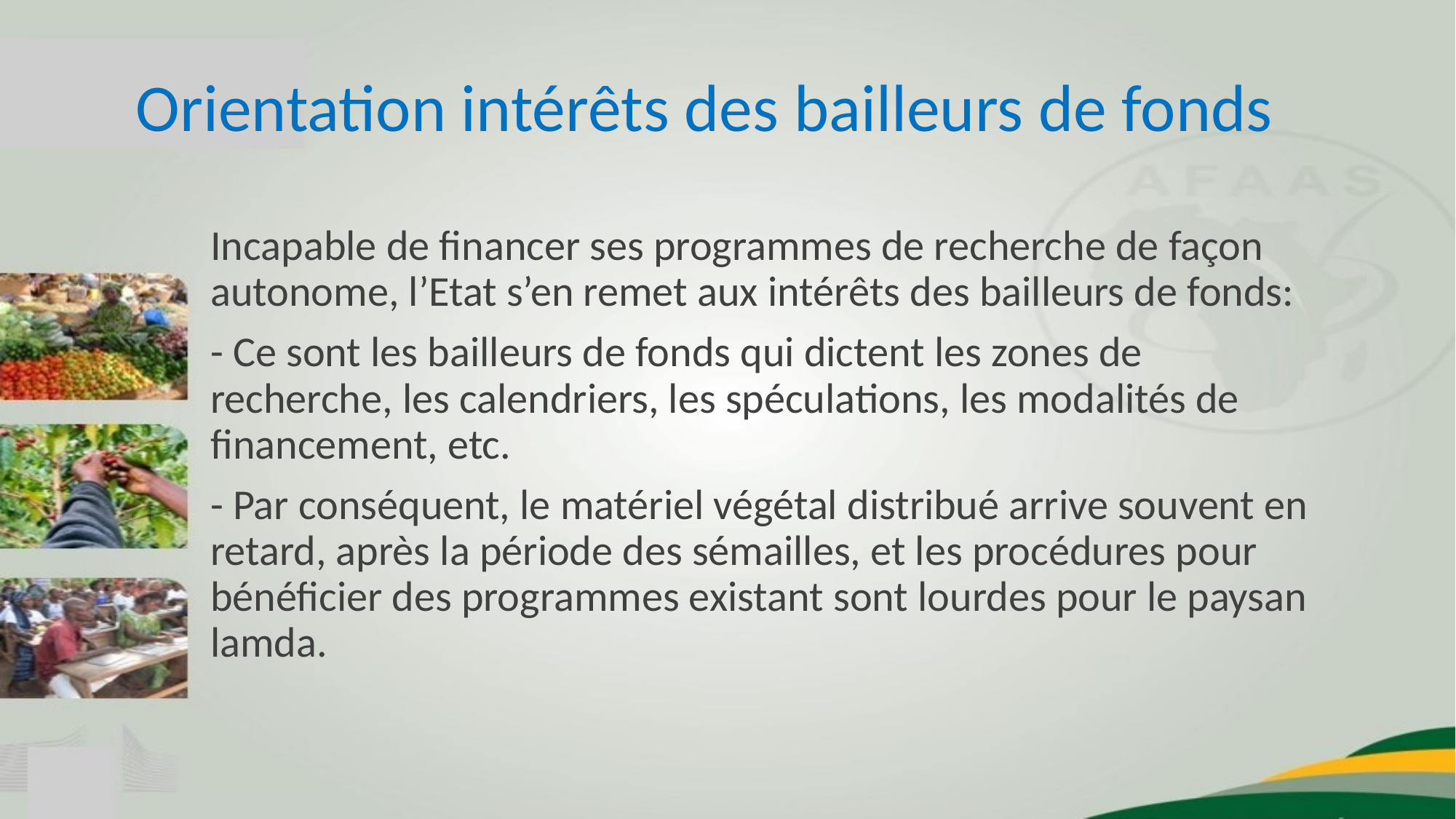

# Orientation intérêts des bailleurs de fonds
Incapable de financer ses programmes de recherche de façon autonome, l’Etat s’en remet aux intérêts des bailleurs de fonds:
- Ce sont les bailleurs de fonds qui dictent les zones de recherche, les calendriers, les spéculations, les modalités de financement, etc.
- Par conséquent, le matériel végétal distribué arrive souvent en retard, après la période des sémailles, et les procédures pour bénéficier des programmes existant sont lourdes pour le paysan lamda.